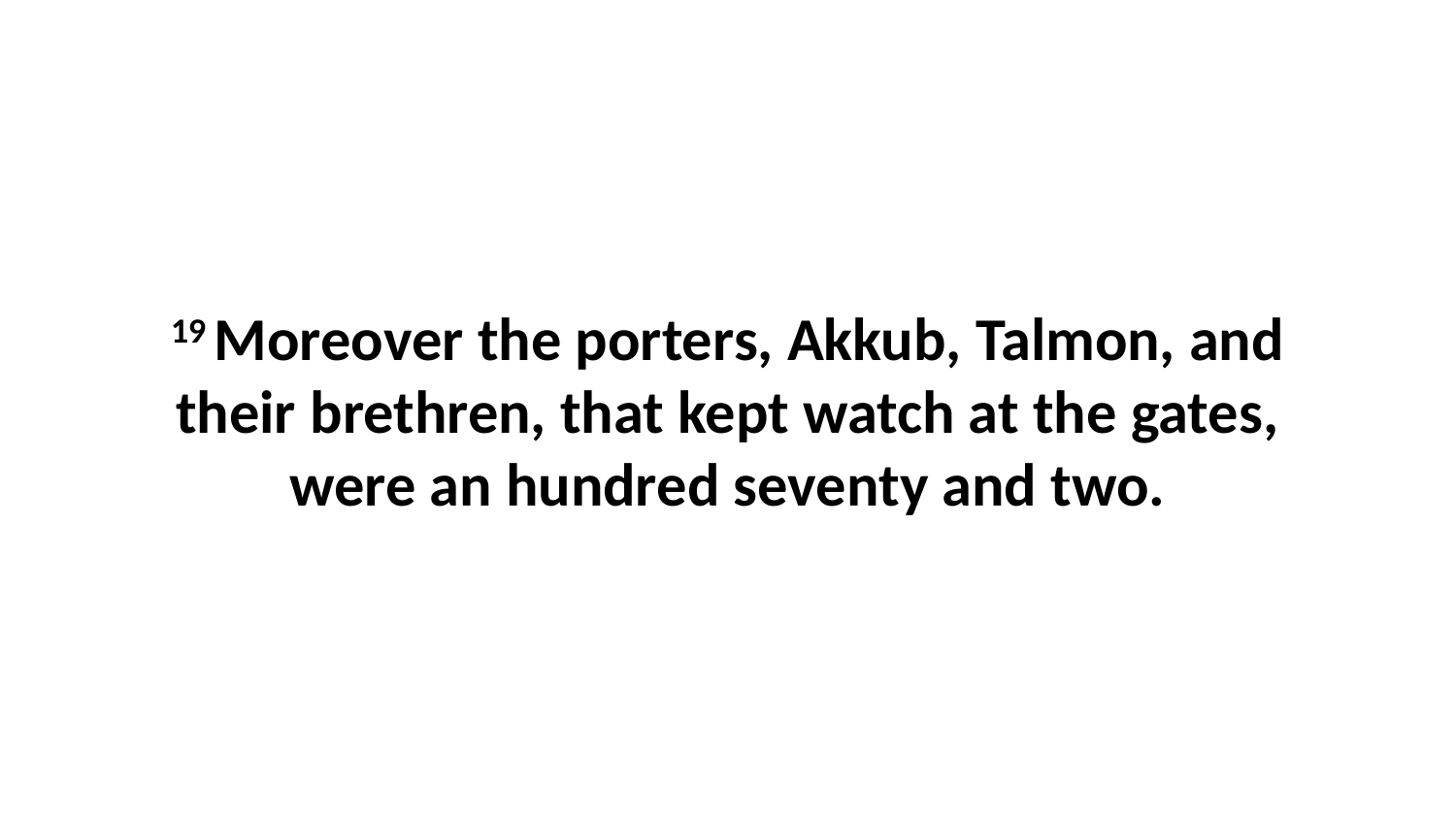

19 Moreover the porters, Akkub, Talmon, and their brethren, that kept watch at the gates, were an hundred seventy and two.